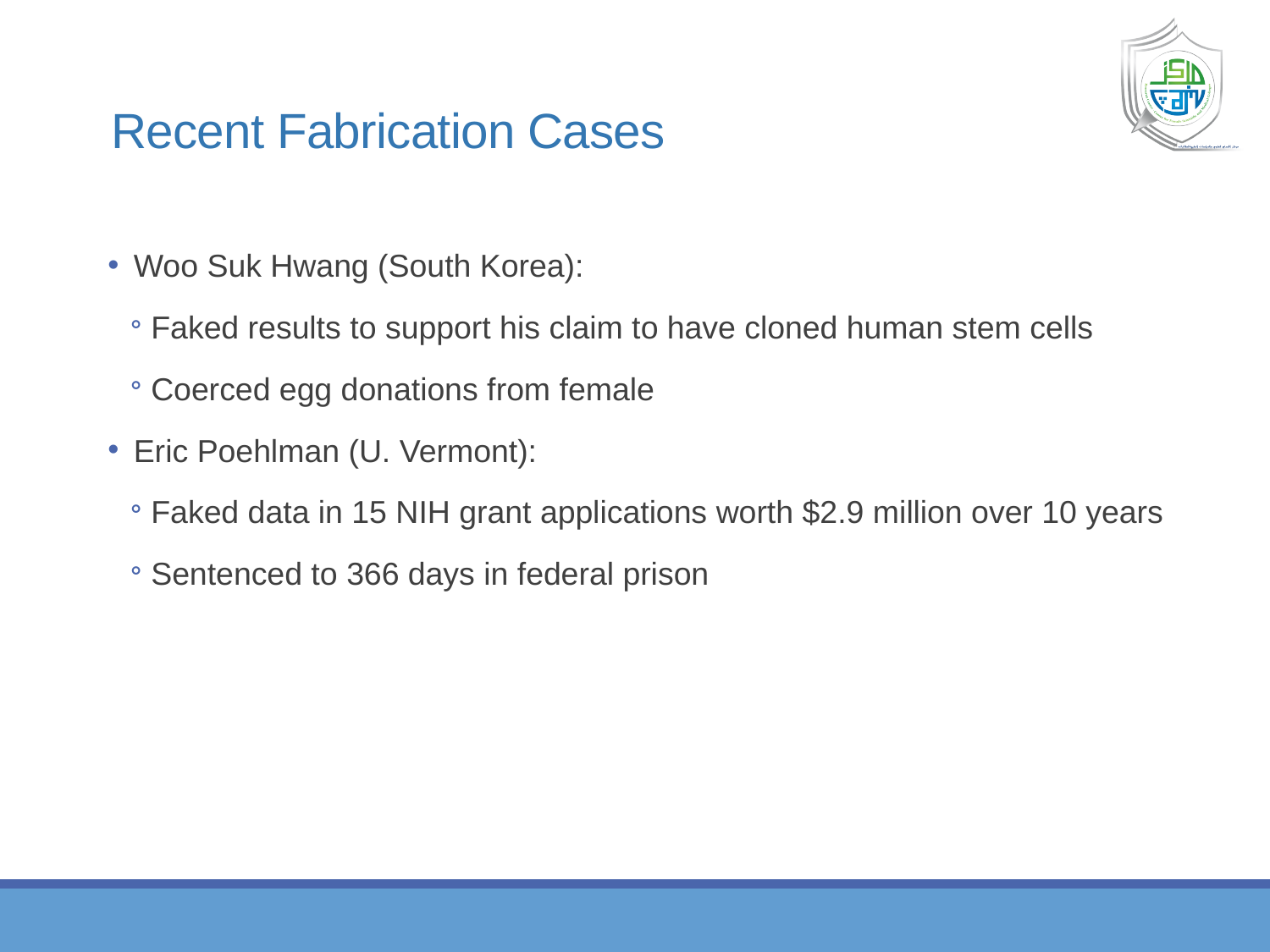

# Recent Fabrication Cases
Woo Suk Hwang (South Korea):
Faked results to support his claim to have cloned human stem cells
Coerced egg donations from female
Eric Poehlman (U. Vermont):
Faked data in 15 NIH grant applications worth $2.9 million over 10 years
Sentenced to 366 days in federal prison